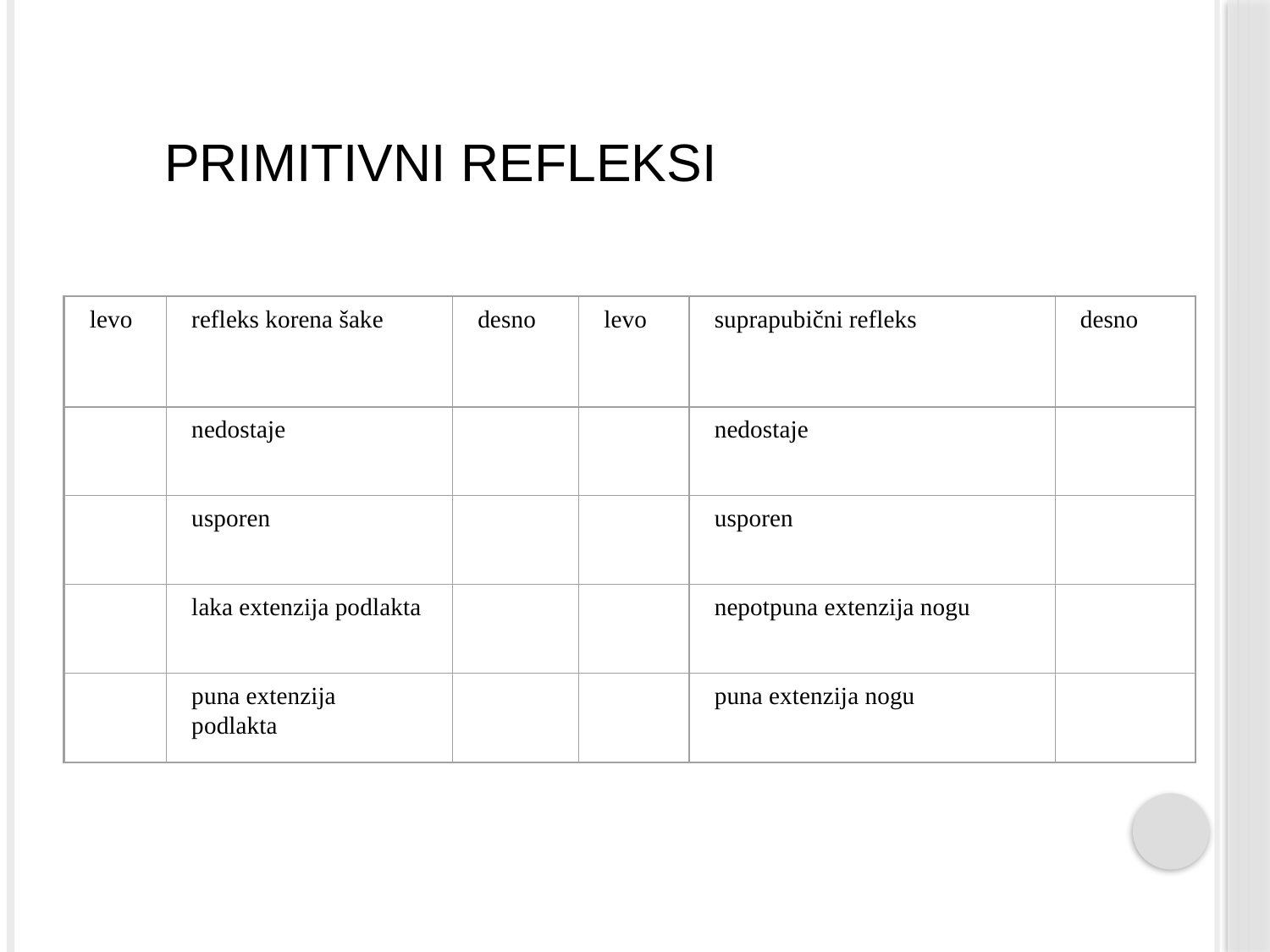

# Primitivni refleksi

levo

refleks korena šake

desno

levo

suprapubični refleks

desno

nedostaje

nedostaje

usporen

usporen

laka extenzija podlakta

nepotpuna extenzija nogu

puna extenzija podlakta

puna extenzija nogu